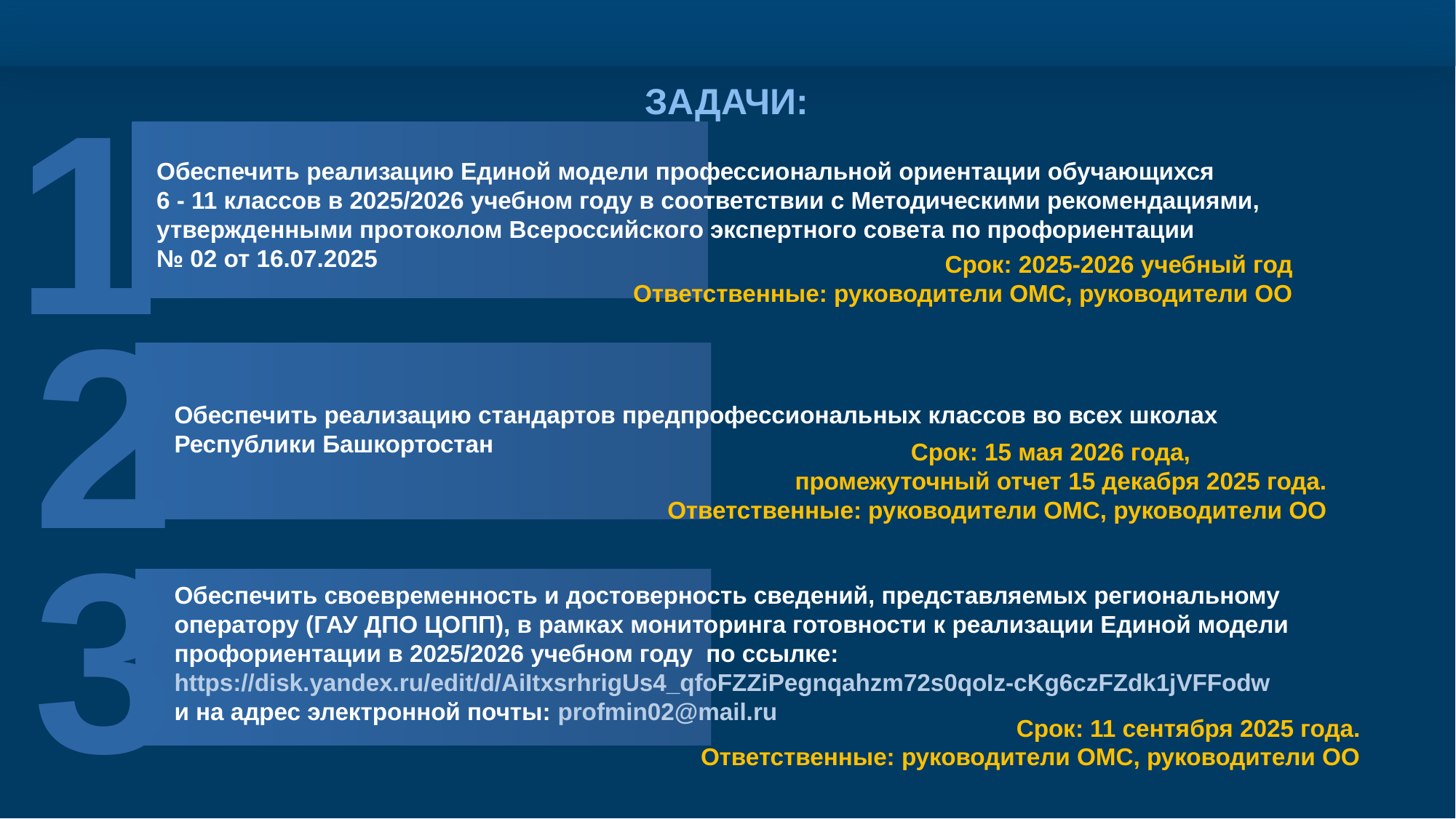

1

ЗАДАЧИ:
Обеспечить реализацию Единой модели профессиональной ориентации обучающихся
6 - 11 классов в 2025/2026 учебном году в соответствии с Методическими рекомендациями, утвержденными протоколом Всероссийского экспертного совета по профориентации
№ 02 от 16.07.2025
Срок: 2025-2026 учебный год
Ответственные: руководители ОМС, руководители ОО
2

Обеспечить реализацию стандартов предпрофессиональных классов во всех школах Республики Башкортостан
			          Срок: 15 мая 2026 года, 	        промежуточный отчет 15 декабря 2025 года.
Ответственные: руководители ОМС, руководители ОО
3

Обеспечить своевременность и достоверность сведений, представляемых региональному оператору (ГАУ ДПО ЦОПП), в рамках мониторинга готовности к реализации Единой модели профориентации в 2025/2026 учебном году  по ссылке: https://disk.yandex.ru/edit/d/AiItxsrhrigUs4_qfoFZZiPegnqahzm72s0qoIz-cKg6czFZdk1jVFFodw
и на адрес электронной почты: profmin02@mail.ru
			          Срок: 11 сентября 2025 года.
Ответственные: руководители ОМС, руководители ОО